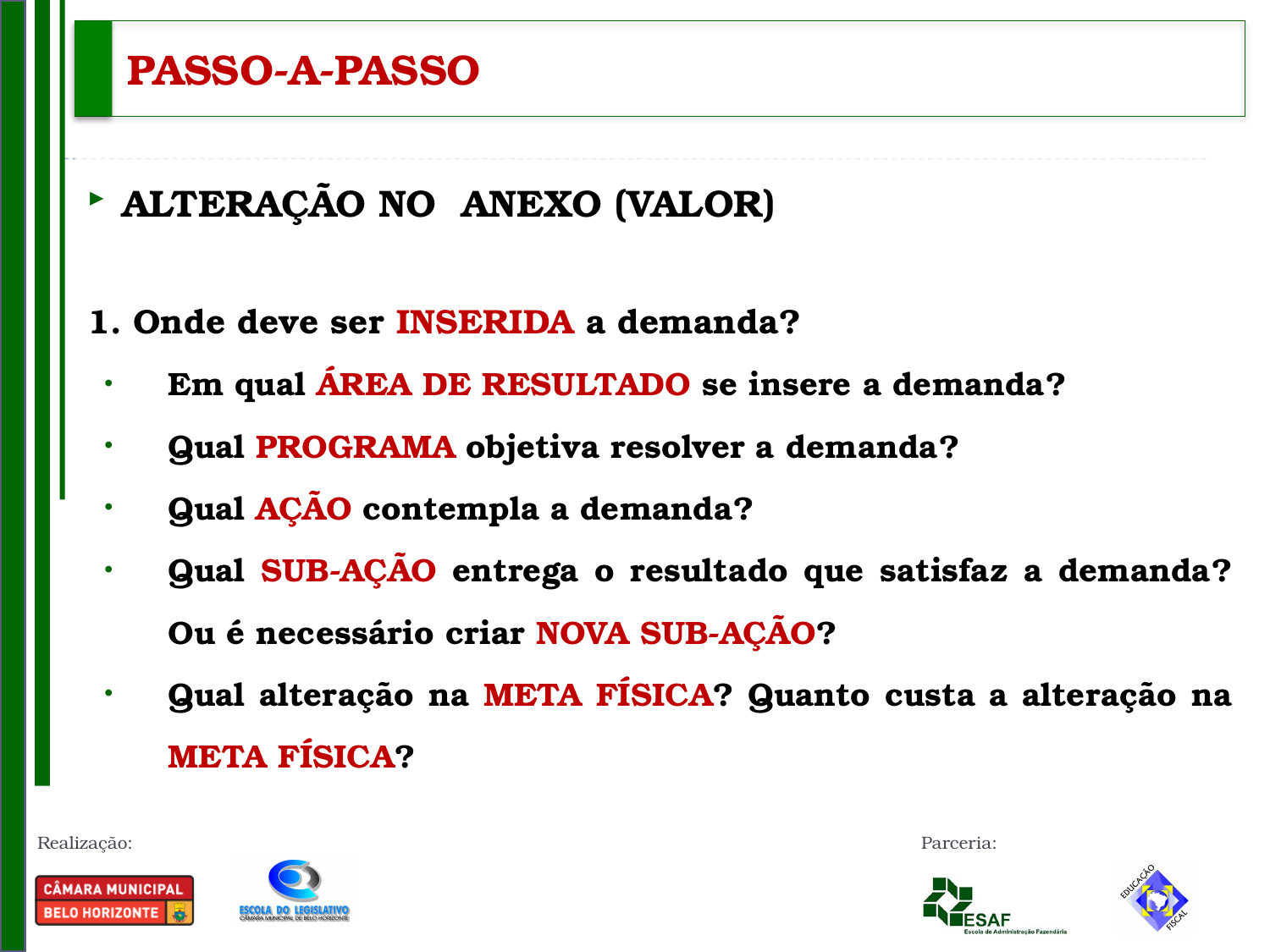

# PASSO-A-PASSO
ALTERAÇÃO NO  ANEXO (VALOR)

1. Onde deve ser INSERIDA a demanda?
Em qual ÁREA DE RESULTADO se insere a demanda?
Qual PROGRAMA objetiva resolver a demanda?
Qual AÇÃO contempla a demanda?
Qual SUB-AÇÃO entrega o resultado que satisfaz a demanda? Ou é necessário criar NOVA SUB-AÇÃO?
Qual alteração na META FÍSICA? Quanto custa a alteração na META FÍSICA?